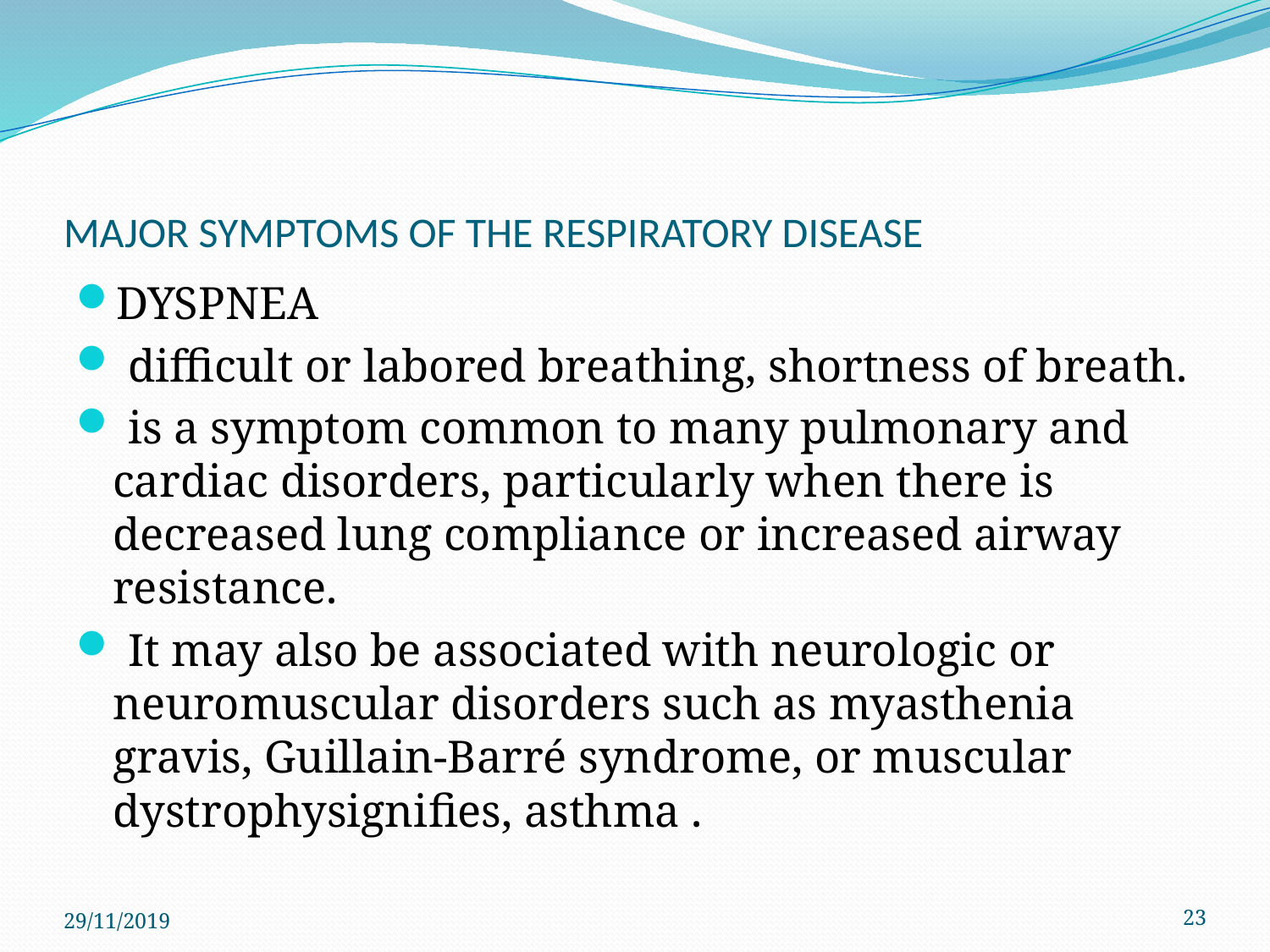

# MAJOR SYMPTOMS OF THE RESPIRATORY DISEASE
DYSPNEA
 difficult or labored breathing, shortness of breath.
 is a symptom common to many pulmonary and cardiac disorders, particularly when there is decreased lung compliance or increased airway resistance.
 It may also be associated with neurologic or neuromuscular disorders such as myasthenia gravis, Guillain-Barré syndrome, or muscular dystrophysigniﬁes, asthma .

29/11/2019
23